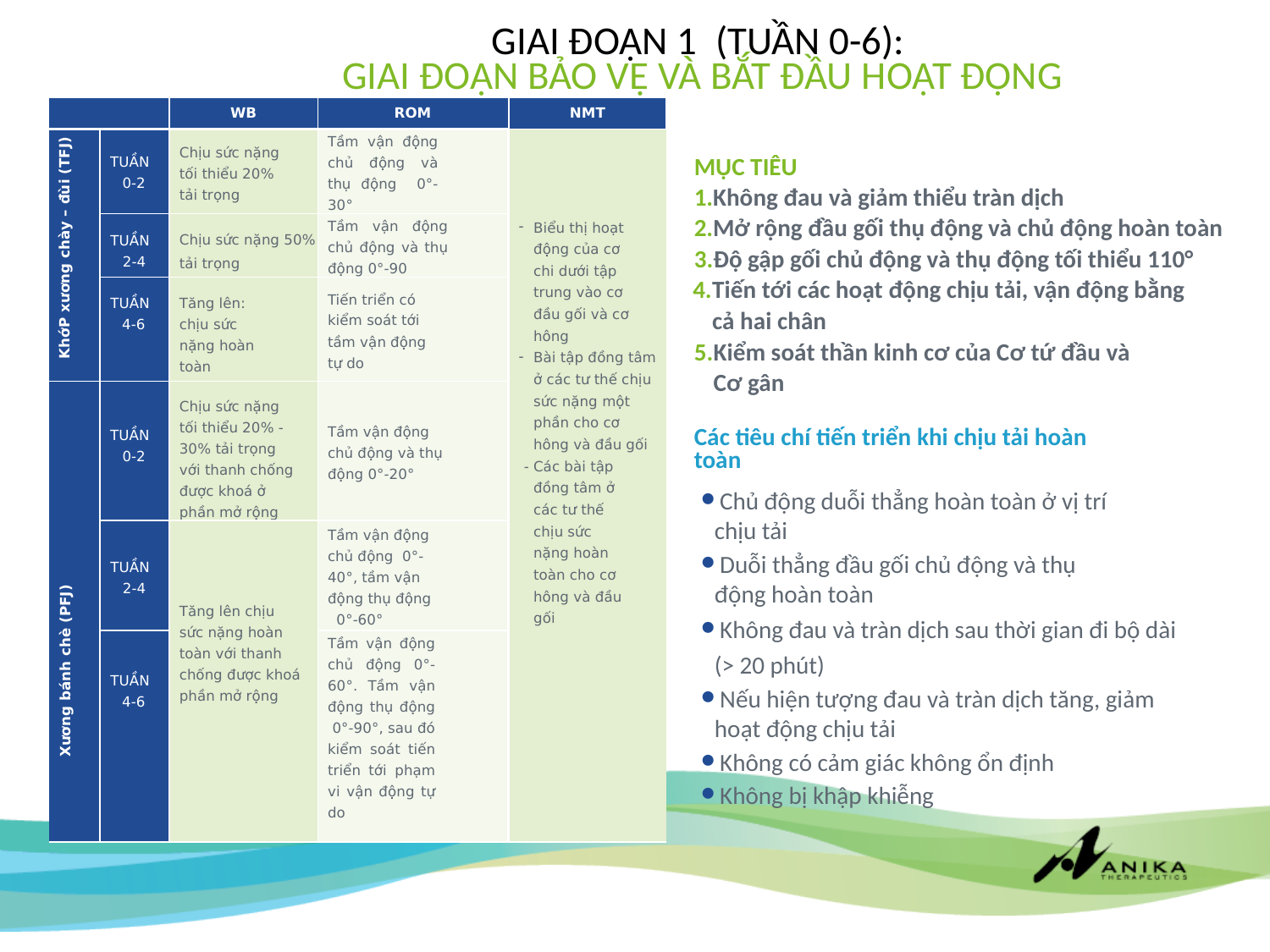

# GIAI ĐOẠN 1  (TUẦN 0-6): GIAI ĐOẠN BẢO VỆ VÀ bắt đầu HOẠT động
|  |  | WB | ROM | NMT |
| --- | --- | --- | --- | --- |
| KhớP xương chày – đùi (TFJ) | TUẦN 0-2 | Chịu sức nặng tối thiểu 20% tải trọng | Tầm vận động chủ động và thụ động 0°-30° | Biểu thị hoạt động của cơ chi dưới tập trung vào cơ đầu gối và cơ hông Bài tập đồng tâm ở các tư thế chịu sức nặng một phần cho cơ hông và đầu gối - Các bài tập đồng tâm ở các tư thế chịu sức nặng hoàn toàn cho cơ hông và đầu gối |
|  | TUẦN 2-4 | Chịu sức nặng 50% tải trọng | Tầm vận động chủ động và thụ động 0°-90 |  |
|  | TUẦN 4-6 | Tăng lên: chịu sức nặng hoàn toàn | Tiến triển có kiểm soát tới tầm vận động tự do |  |
| Xương bánh chè (PFJ) | TUẦN 0-2 | Chịu sức nặng tối thiểu 20% -30% tải trọng với thanh chống được khoá ở phần mở rộng | Tầm vận động chủ động và thụ động 0°-20° |  |
|  | TUẦN 2-4 | Tăng lên chịu sức nặng hoàn toàn với thanh chống được khoá phần mở rộng | Tầm vận động chủ động 0°-40°, tầm vận động thụ động 0°-60° |  |
|  | TUẦN 4-6 |  | Tầm vận động chủ động 0°-60°. Tầm vận động thụ động 0°-90°, sau đó kiểm soát tiến triển tới phạm vi vận động tự do |  |
MỤC TIÊU
Không đau và giảm thiểu tràn dịch
Mở rộng đầu gối thụ động và chủ động hoàn toàn
Độ gập gối chủ động và thụ động tối thiểu 110°
Tiến tới các hoạt động chịu tải, vận động bằng cả hai chân
Kiểm soát thần kinh cơ của Cơ tứ đầu và Cơ gân

Các tiêu chí tiến triển khi chịu tải hoàn toàn
Chủ động duỗi thẳng hoàn toàn ở vị trí chịu tải
Duỗi thẳng đầu gối chủ động và thụ động hoàn toàn
Không đau và tràn dịch sau thời gian đi bộ dài  (> 20 phút)
Nếu hiện tượng đau và tràn dịch tăng, giảm hoạt động chịu tải
Không có cảm giác không ổn định
Không bị khập khiễng
WB: Weight Bearing; ROM: Range of Motion;  NMT: Neuromuscolar Training; BW: Body Weight
6